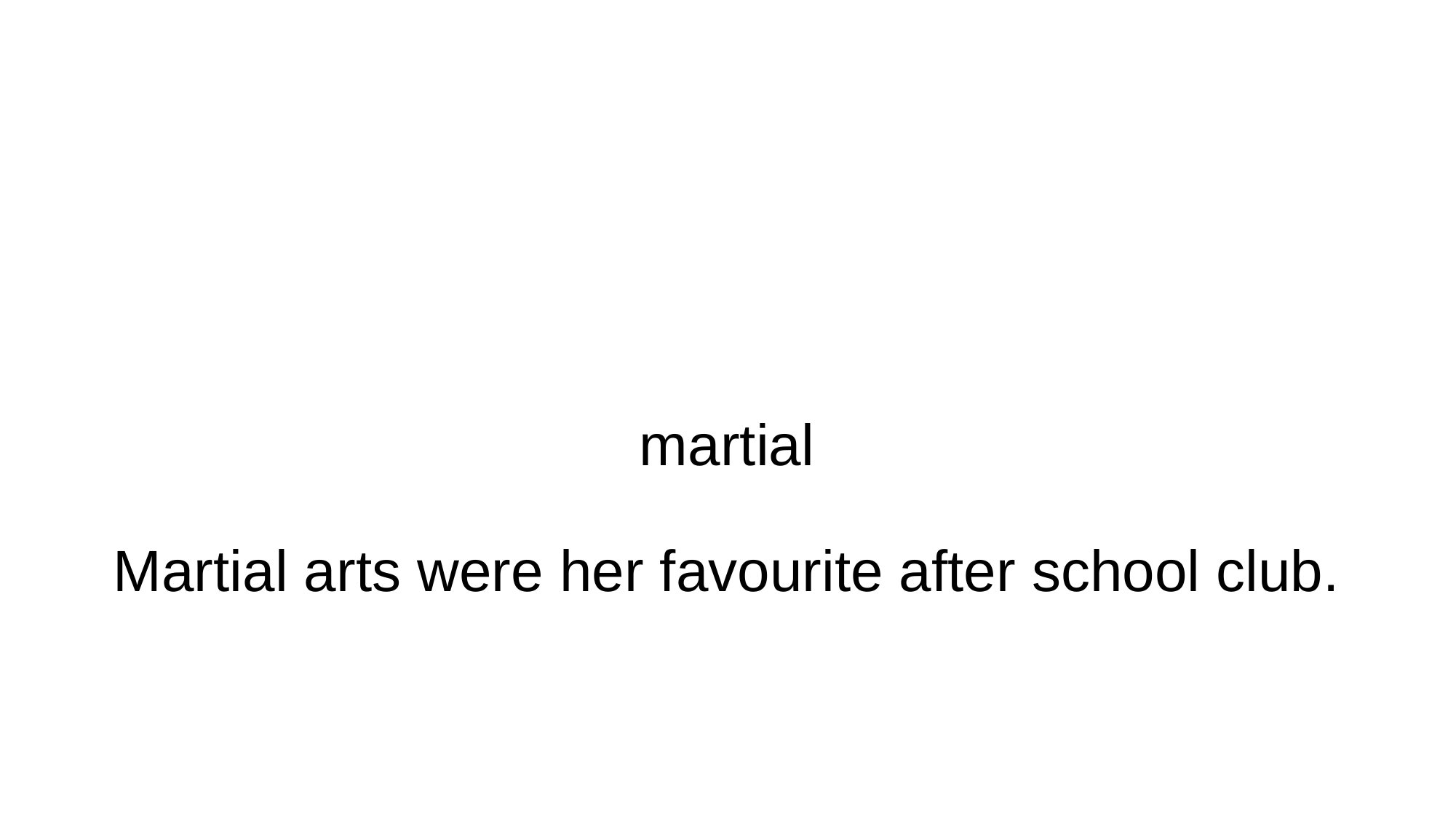

# martial Martial arts were her favourite after school club.